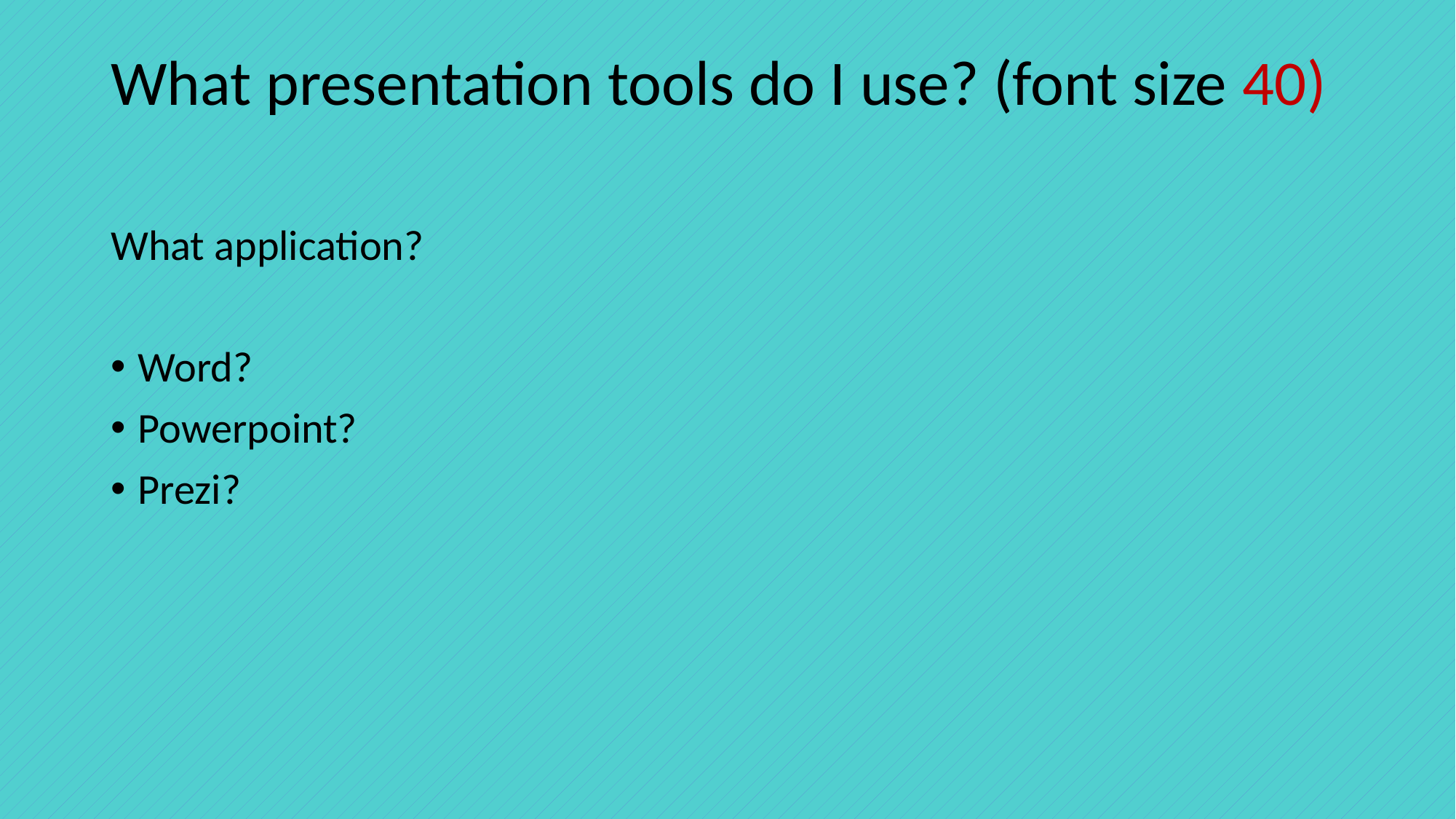

# What presentation tools do I use? (font size 40)
What application?

Word?
Powerpoint?
Prezi?